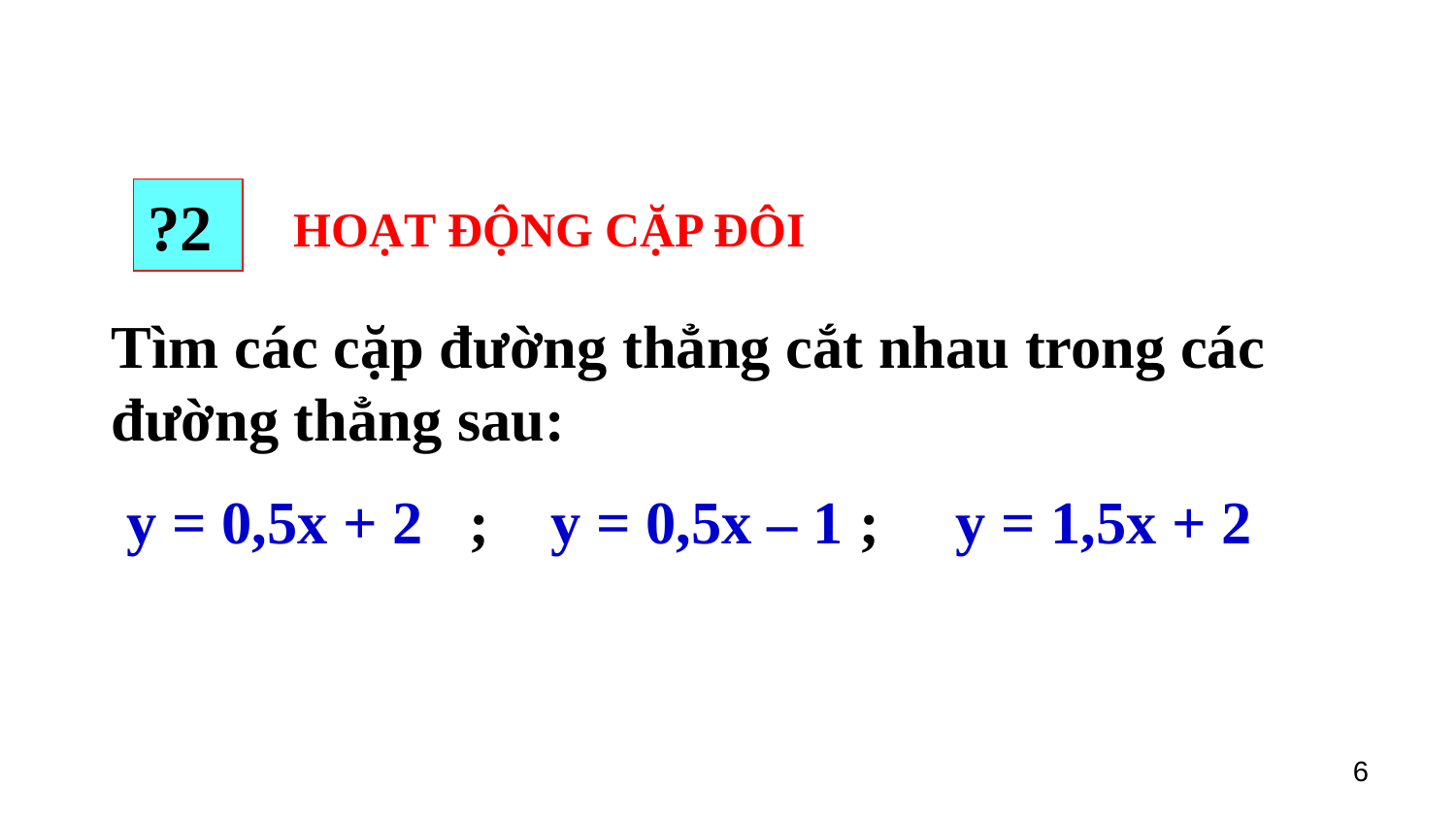

?2
HOẠT ĐỘNG CẶP ĐÔI
Tìm các cặp đường thẳng cắt nhau trong các đường thẳng sau:
 y = 0,5x + 2   ;    y = 0,5x – 1 ;     y = 1,5x + 2
6